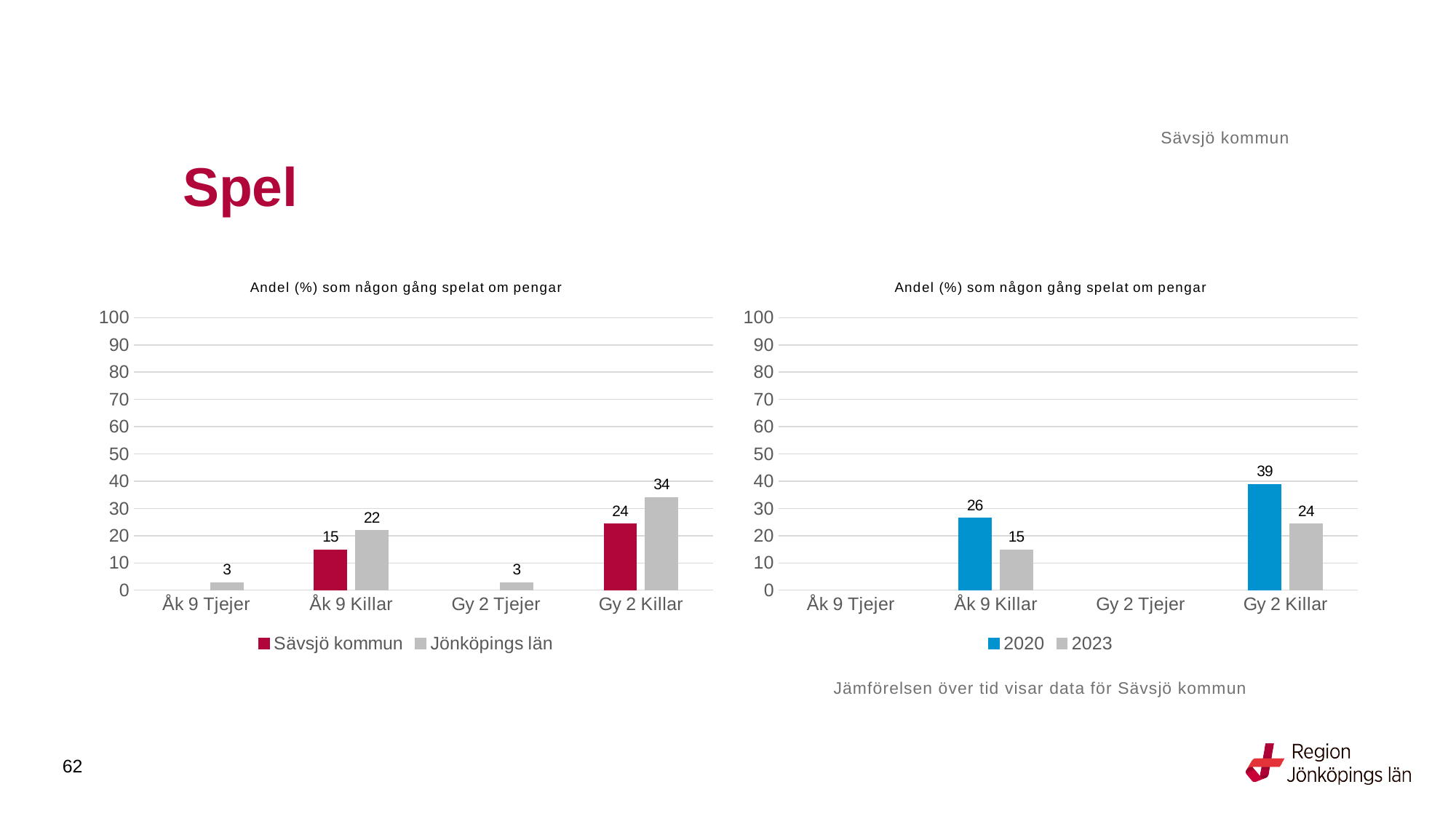

Sävsjö kommun
# Spel

### Chart: Andel (%) som någon gång spelat om pengar

| Category | Sävsjö kommun | Jönköpings län |
|---|---|---|
| Åk 9 Tjejer | None | 2.725 |
| Åk 9 Killar | 14.8148 | 21.8251 |
| Gy 2 Tjejer | None | 2.8302 |
| Gy 2 Killar | 24.2424 | 34.0969 |

### Chart: Andel (%) som någon gång spelat om pengar

| Category | 2020 | 2023 |
|---|---|---|
| Åk 9 Tjejer | None | None |
| Åk 9 Killar | 26.4151 | 14.8148 |
| Gy 2 Tjejer | None | None |
| Gy 2 Killar | 38.8889 | 24.2424 |
Jämförelsen över tid visar data för Sävsjö kommun
62